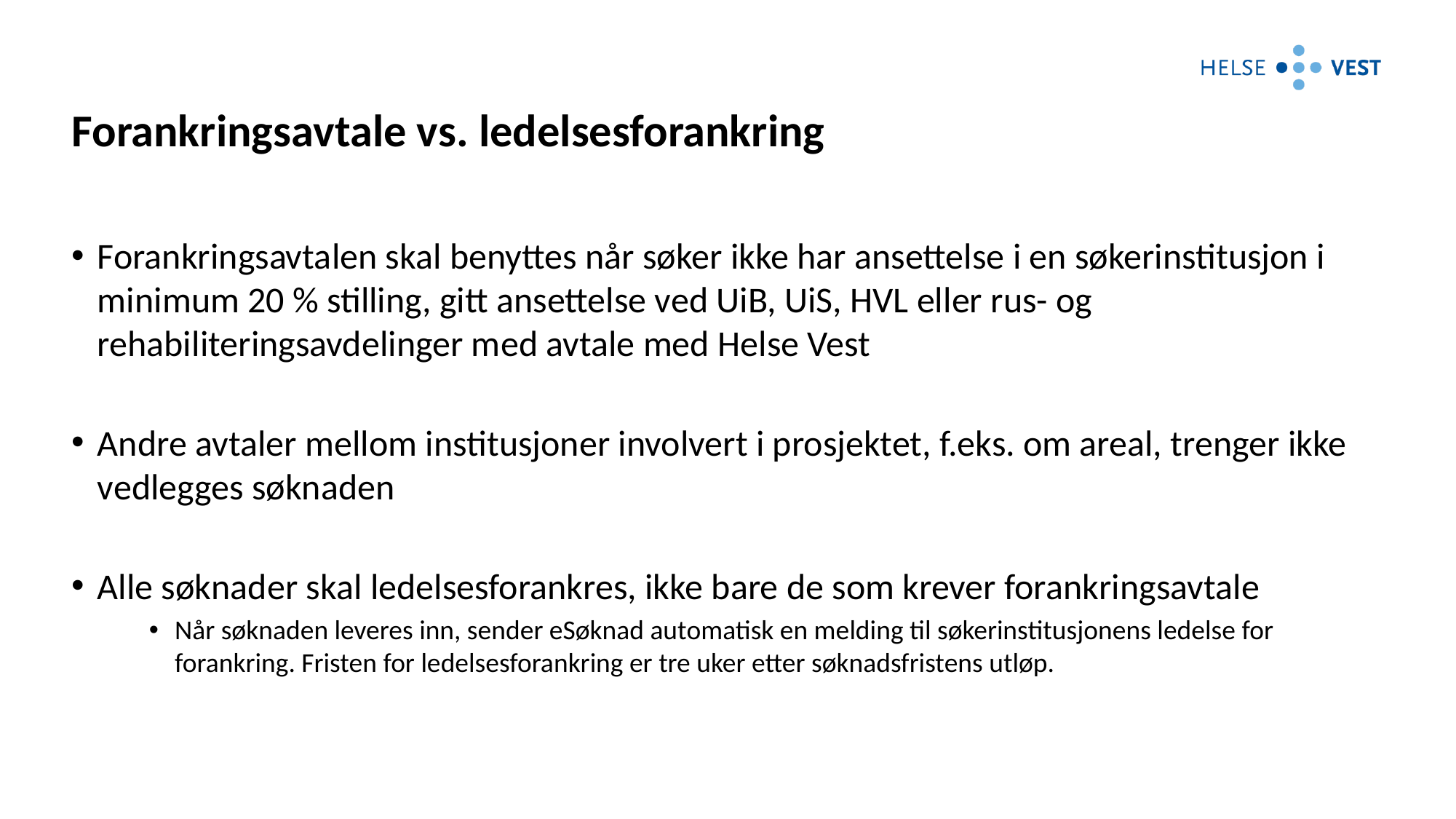

# Forankringsavtale vs. ledelsesforankring
Forankringsavtalen skal benyttes når søker ikke har ansettelse i en søkerinstitusjon i minimum 20 % stilling, gitt ansettelse ved UiB, UiS, HVL eller rus- og rehabiliteringsavdelinger med avtale med Helse Vest

Andre avtaler mellom institusjoner involvert i prosjektet, f.eks. om areal, trenger ikke vedlegges søknaden

Alle søknader skal ledelsesforankres, ikke bare de som krever forankringsavtale
Når søknaden leveres inn, sender eSøknad automatisk en melding til søkerinstitusjonens ledelse for forankring. Fristen for ledelsesforankring er tre uker etter søknadsfristens utløp.